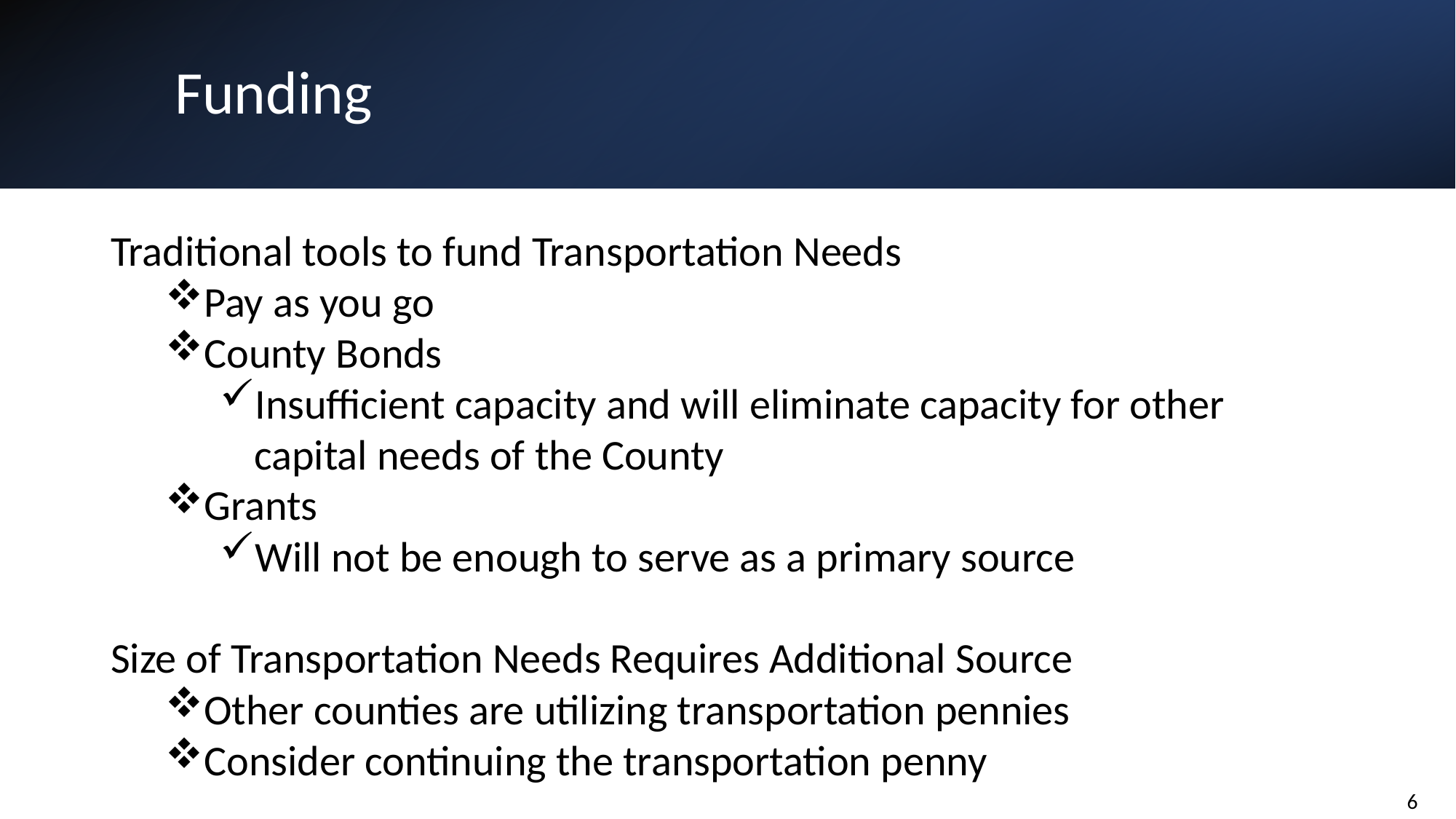

# Funding
Traditional tools to fund Transportation Needs
Pay as you go
County Bonds
Insufficient capacity and will eliminate capacity for other capital needs of the County
Grants
Will not be enough to serve as a primary source

Size of Transportation Needs Requires Additional Source
Other counties are utilizing transportation pennies
Consider continuing the transportation penny

6